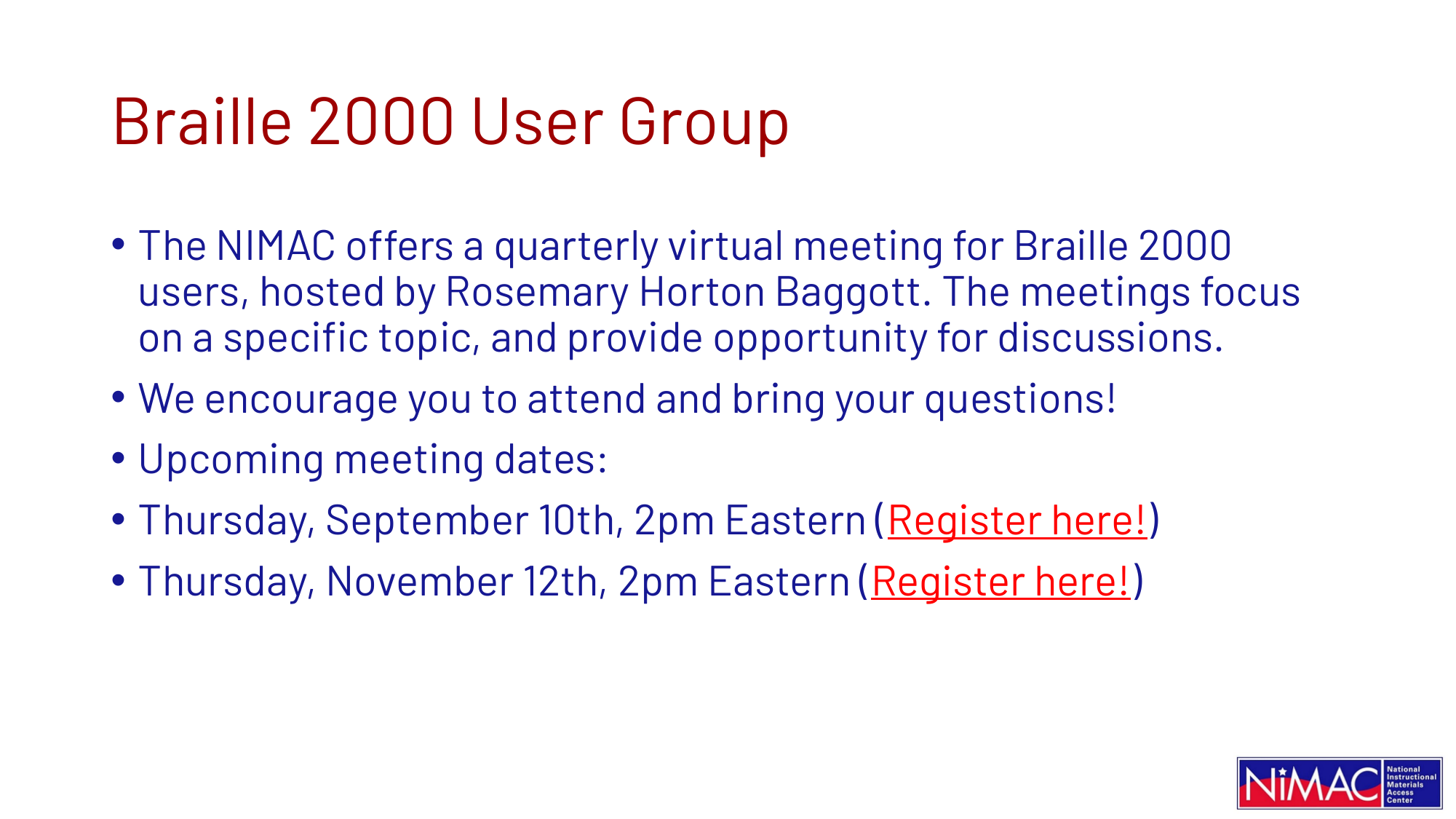

# Braille 2000 User Group
The NIMAC offers a quarterly virtual meeting for Braille 2000 users, hosted by Rosemary Horton Baggott. The meetings focus on a specific topic, and provide opportunity for discussions.
We encourage you to attend and bring your questions!
Upcoming meeting dates:
Thursday, September 10th, 2pm Eastern (Register here!)
Thursday, November 12th, 2pm Eastern (Register here!)